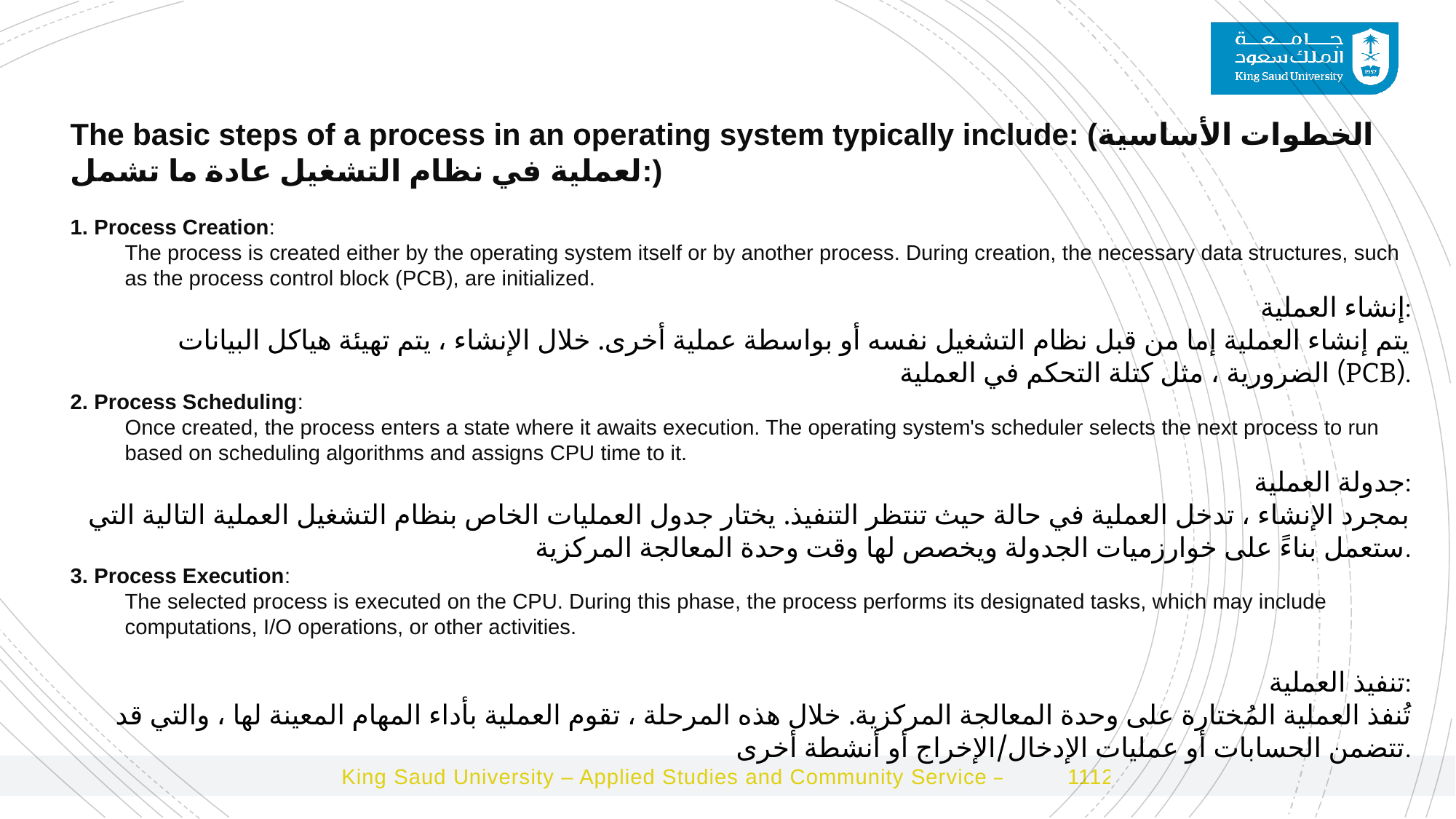

The basic steps of a process in an operating system typically include: (الخطوات الأساسية لعملية في نظام التشغيل عادة ما تشمل:)

1. Process Creation:
The process is created either by the operating system itself or by another process. During creation, the necessary data structures, such as the process control block (PCB), are initialized.
إنشاء العملية:
يتم إنشاء العملية إما من قبل نظام التشغيل نفسه أو بواسطة عملية أخرى. خلال الإنشاء ، يتم تهيئة هياكل البيانات الضرورية ، مثل كتلة التحكم في العملية (PCB).
2. Process Scheduling:
Once created, the process enters a state where it awaits execution. The operating system's scheduler selects the next process to run based on scheduling algorithms and assigns CPU time to it.
جدولة العملية:
بمجرد الإنشاء ، تدخل العملية في حالة حيث تنتظر التنفيذ. يختار جدول العمليات الخاص بنظام التشغيل العملية التالية التي ستعمل بناءً على خوارزميات الجدولة ويخصص لها وقت وحدة المعالجة المركزية.
3. Process Execution:
The selected process is executed on the CPU. During this phase, the process performs its designated tasks, which may include computations, I/O operations, or other activities.

تنفيذ العملية:
تُنفذ العملية المُختارة على وحدة المعالجة المركزية. خلال هذه المرحلة ، تقوم العملية بأداء المهام المعينة لها ، والتي قد تتضمن الحسابات أو عمليات الإدخال/الإخراج أو أنشطة أخرى.